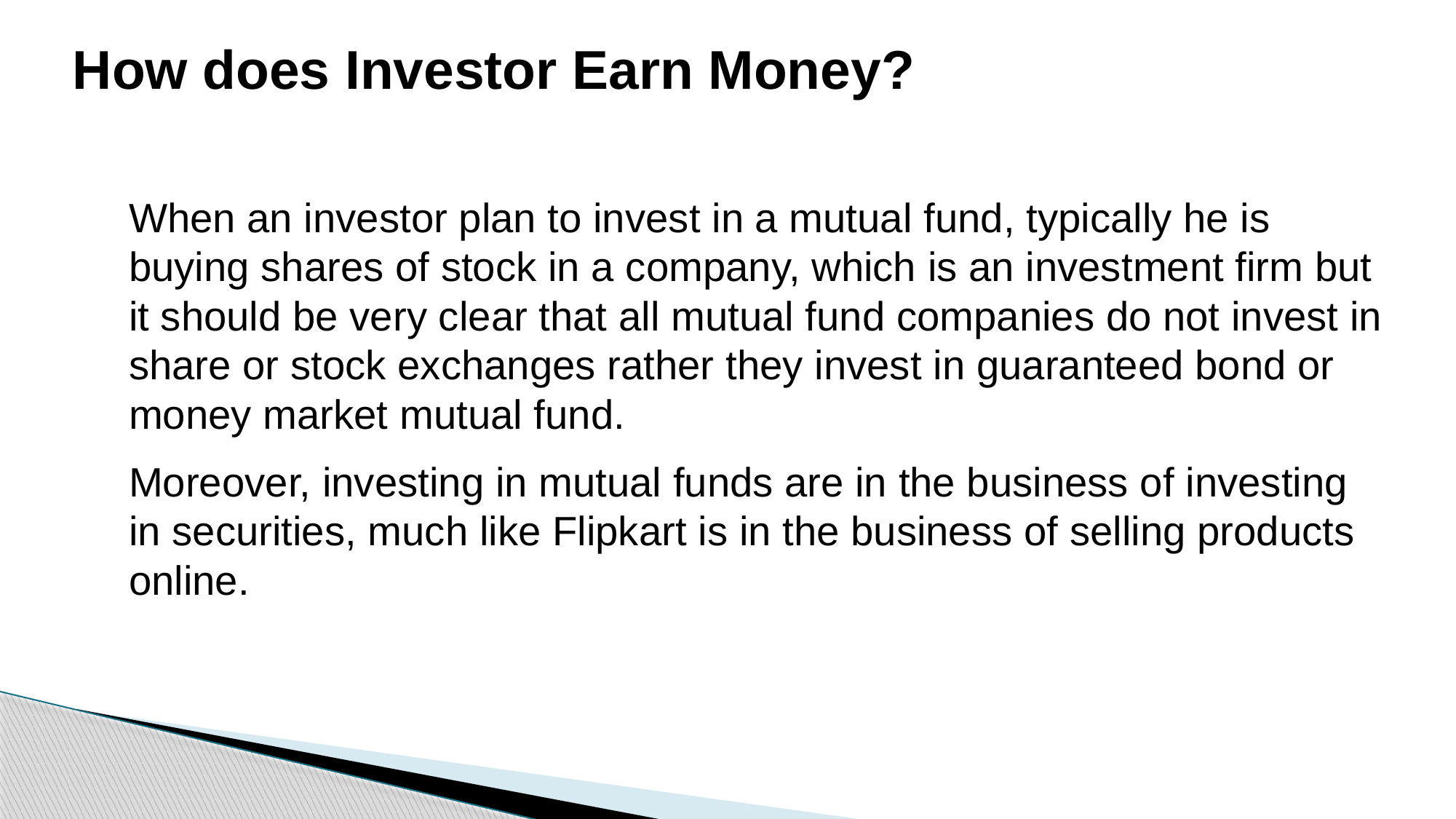

# How does Investor Earn Money?
	When an investor plan to invest in a mutual fund, typically he is buying shares of stock in a company, which is an investment firm but it should be very clear that all mutual fund companies do not invest in share or stock exchanges rather they invest in guaranteed bond or money market mutual fund.
	Moreover, investing in mutual funds are in the business of investing in securities, much like Flipkart is in the business of selling products online.